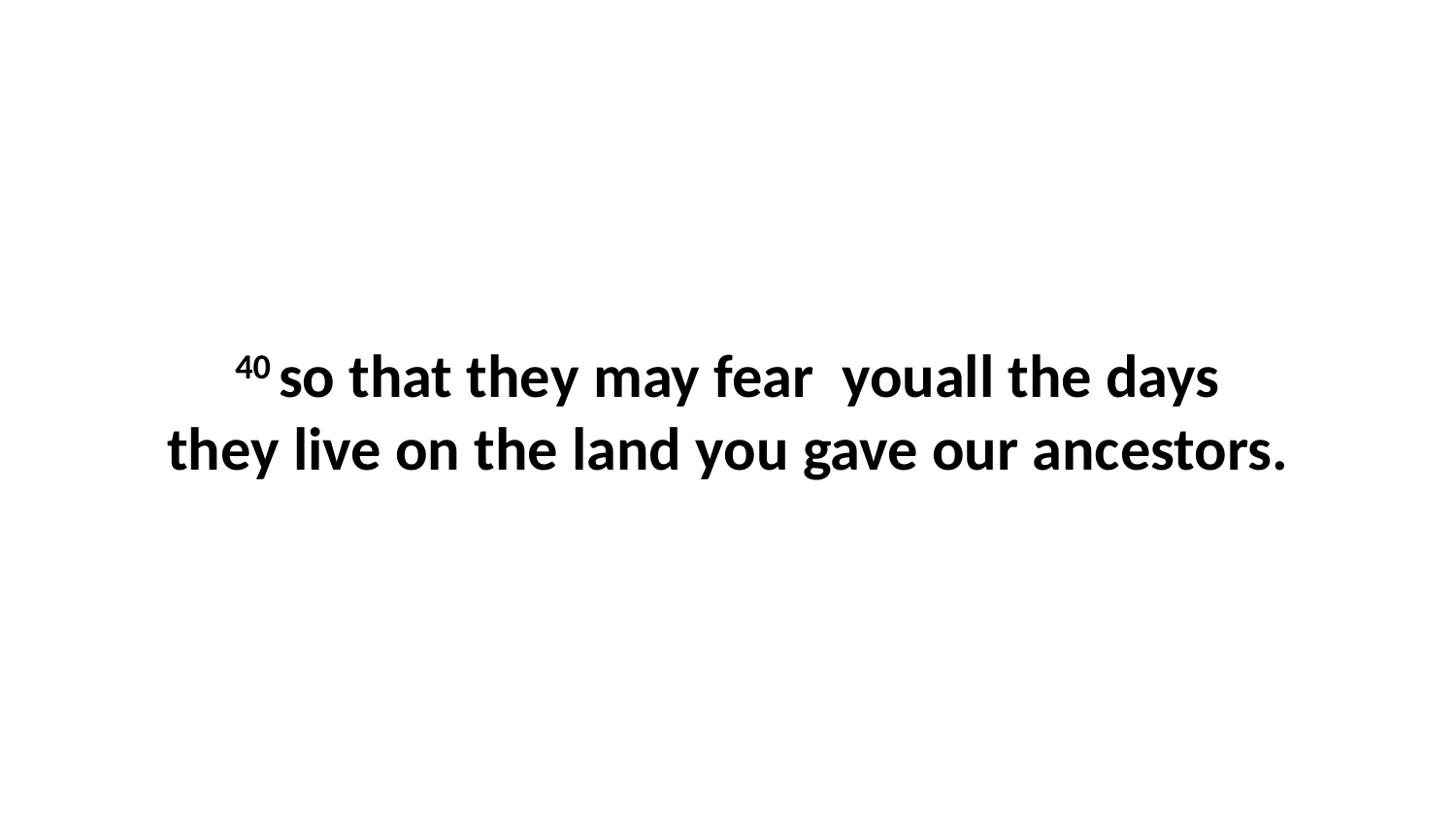

40 so that they may fear  youall the days they live on the land you gave our ancestors.